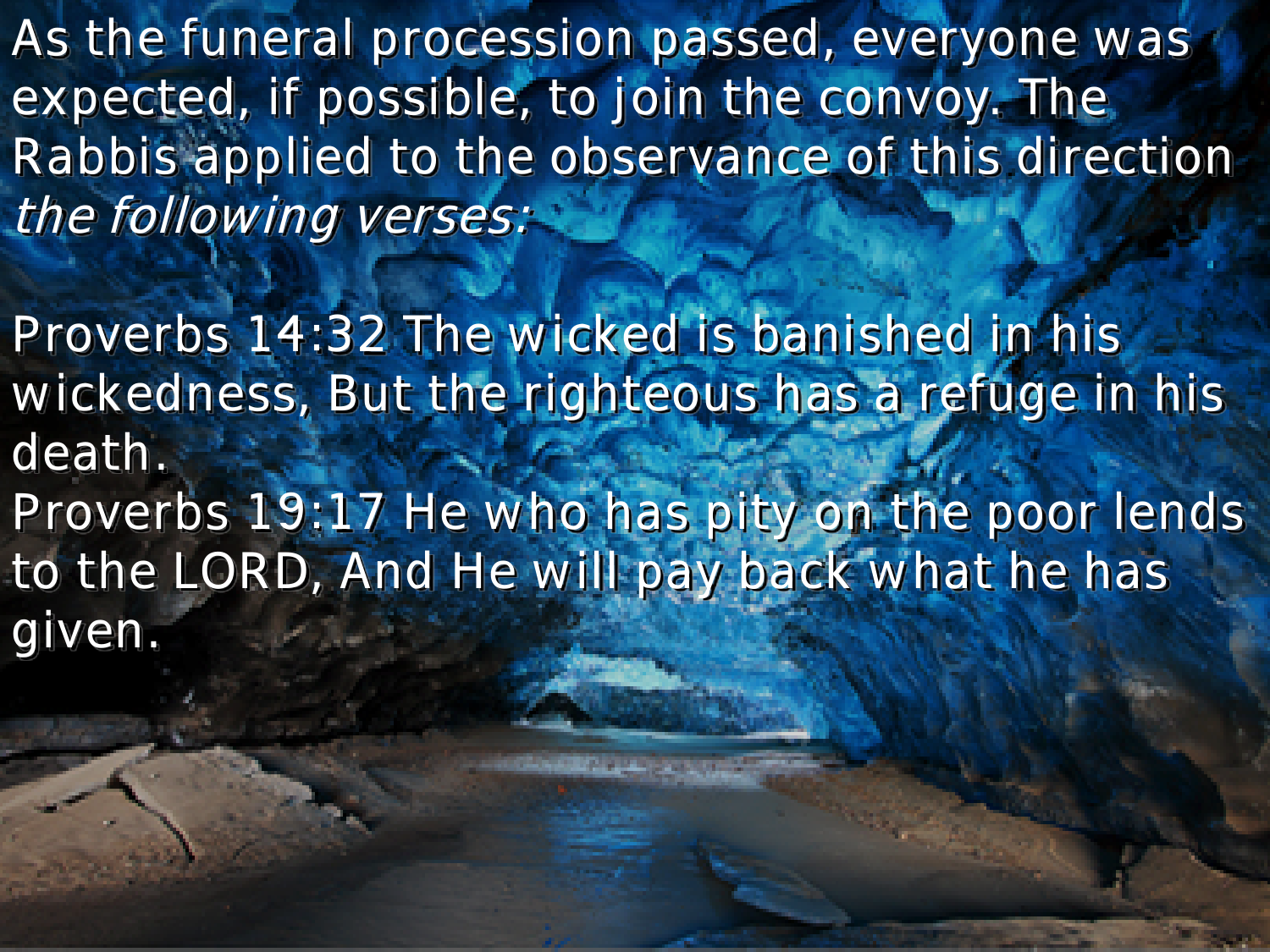

As the funeral procession passed, everyone was expected, if possible, to join the convoy. The Rabbis applied to the observance of this direction the following verses:

Proverbs 14:32 The wicked is banished in his wickedness, But the righteous has a refuge in his death.
Proverbs 19:17 He who has pity on the poor lends to the LORD, And He will pay back what he has given.